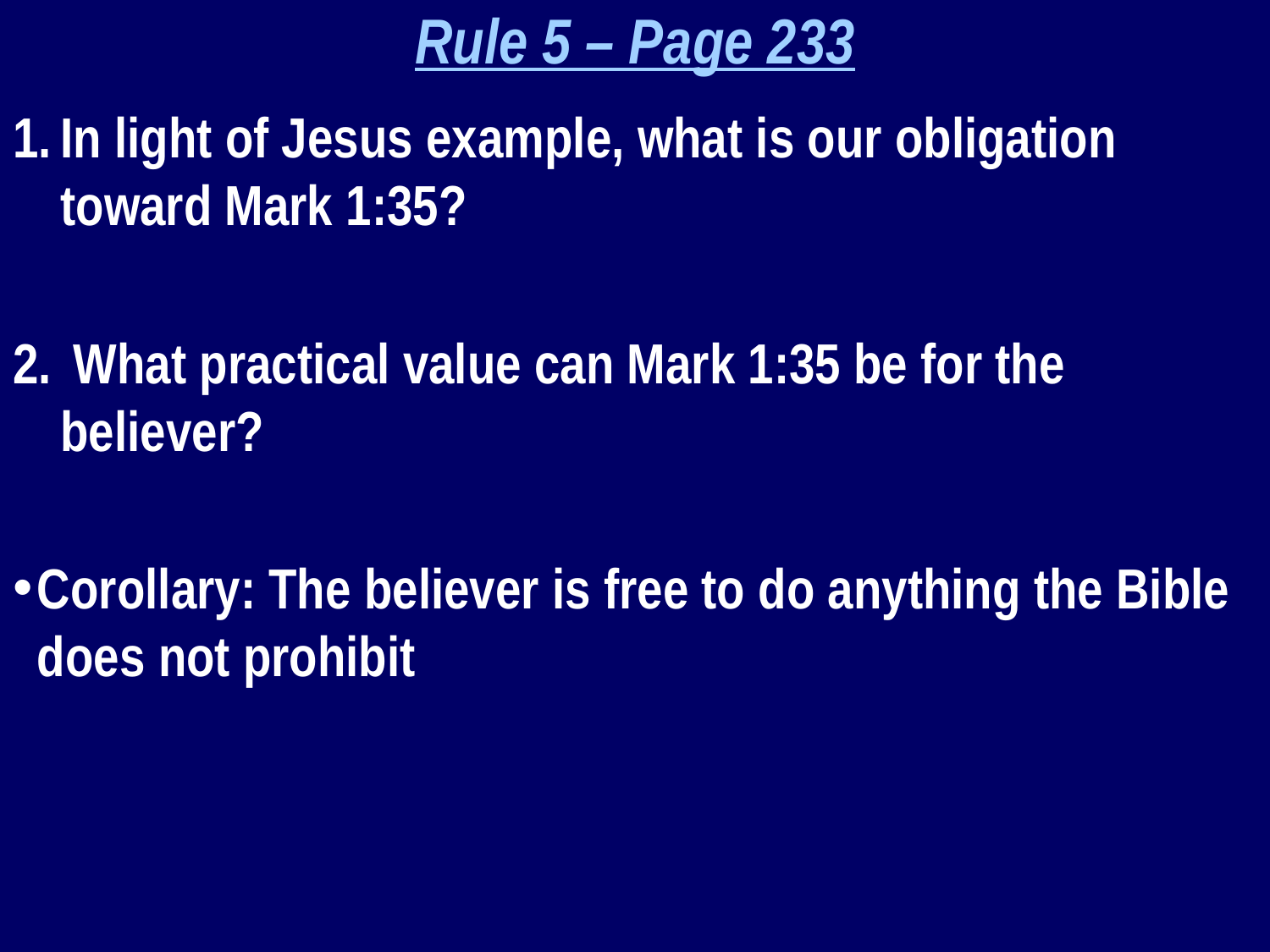

Rule 5 – Page 233
In light of Jesus example, what is our obligation toward Mark 1:35?

 What practical value can Mark 1:35 be for the believer?

Corollary: The believer is free to do anything the Bible does not prohibit